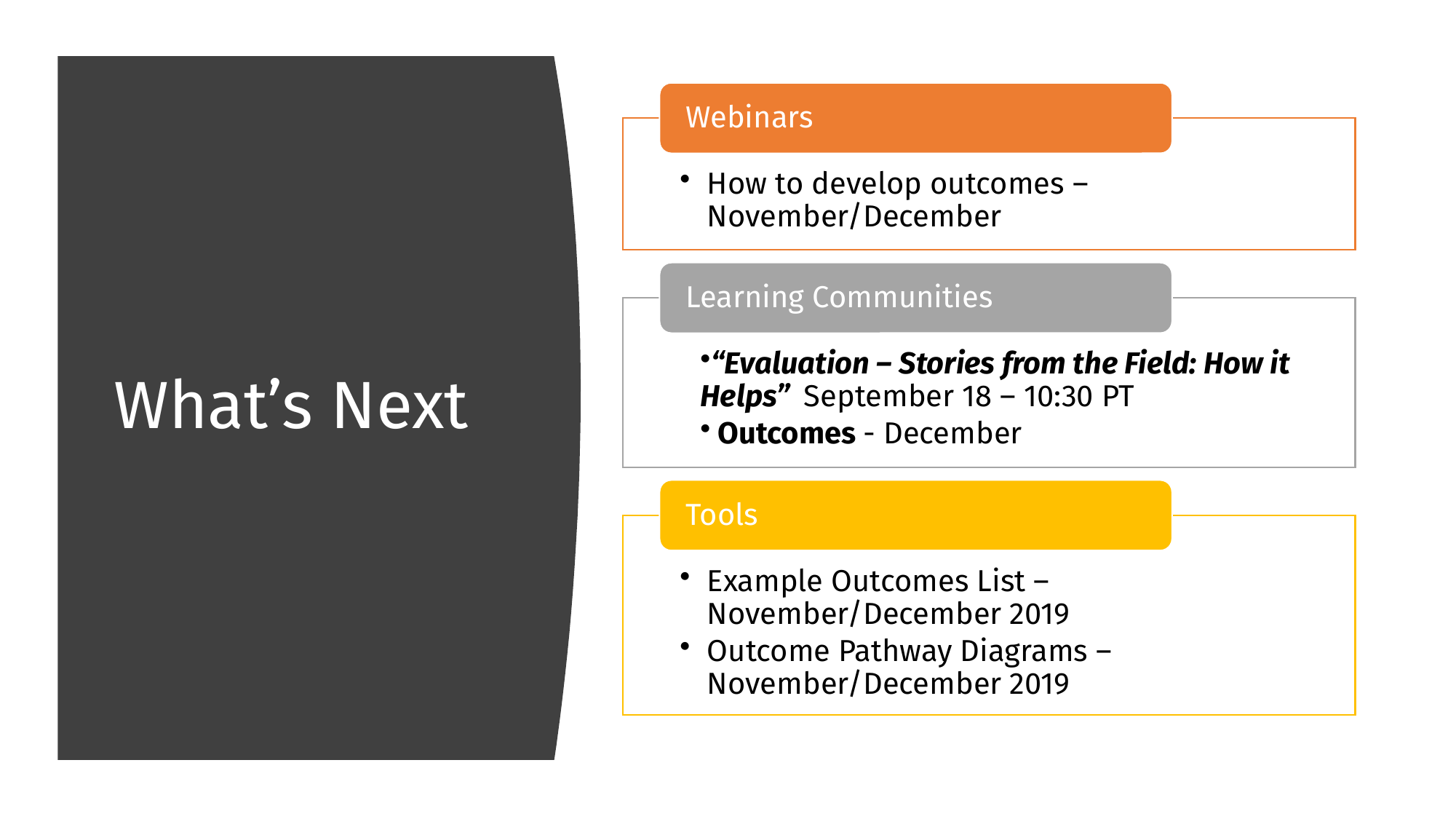

How to develop outcomes – November/December
Webinars
“Evaluation – Stories from the Field: How it Helps”  September 18 – 10:30 PT
 Outcomes - December
Learning Communities
Example Outcomes List – November/December 2019
Outcome Pathway Diagrams – November/December 2019
Tools
# What’s Next